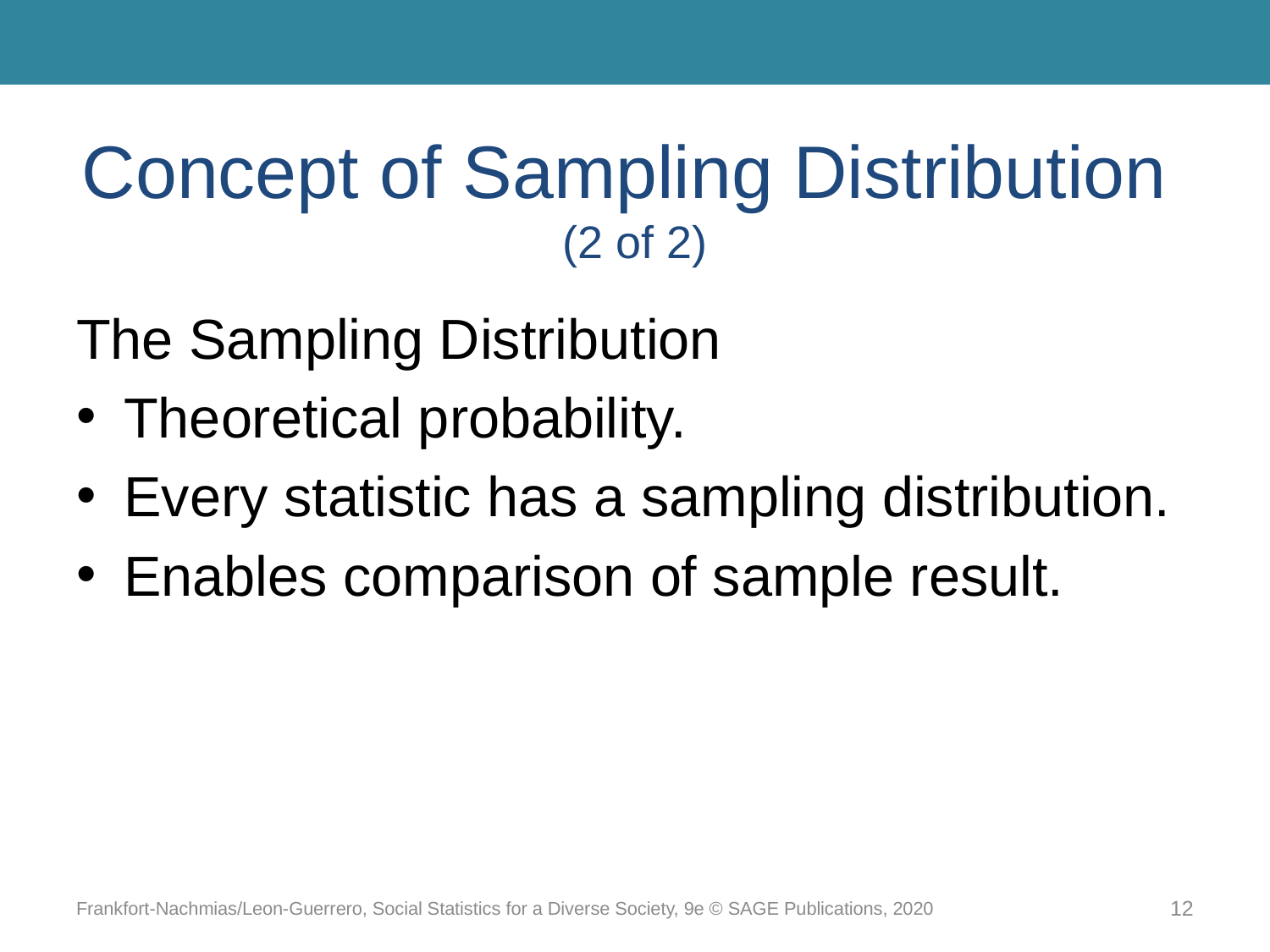

# Concept of Sampling Distribution (2 of 2)
The Sampling Distribution
Theoretical probability.
Every statistic has a sampling distribution.
Enables comparison of sample result.

Frankfort-Nachmias/Leon-Guerrero, Social Statistics for a Diverse Society, 9e © SAGE Publications, 2020
12